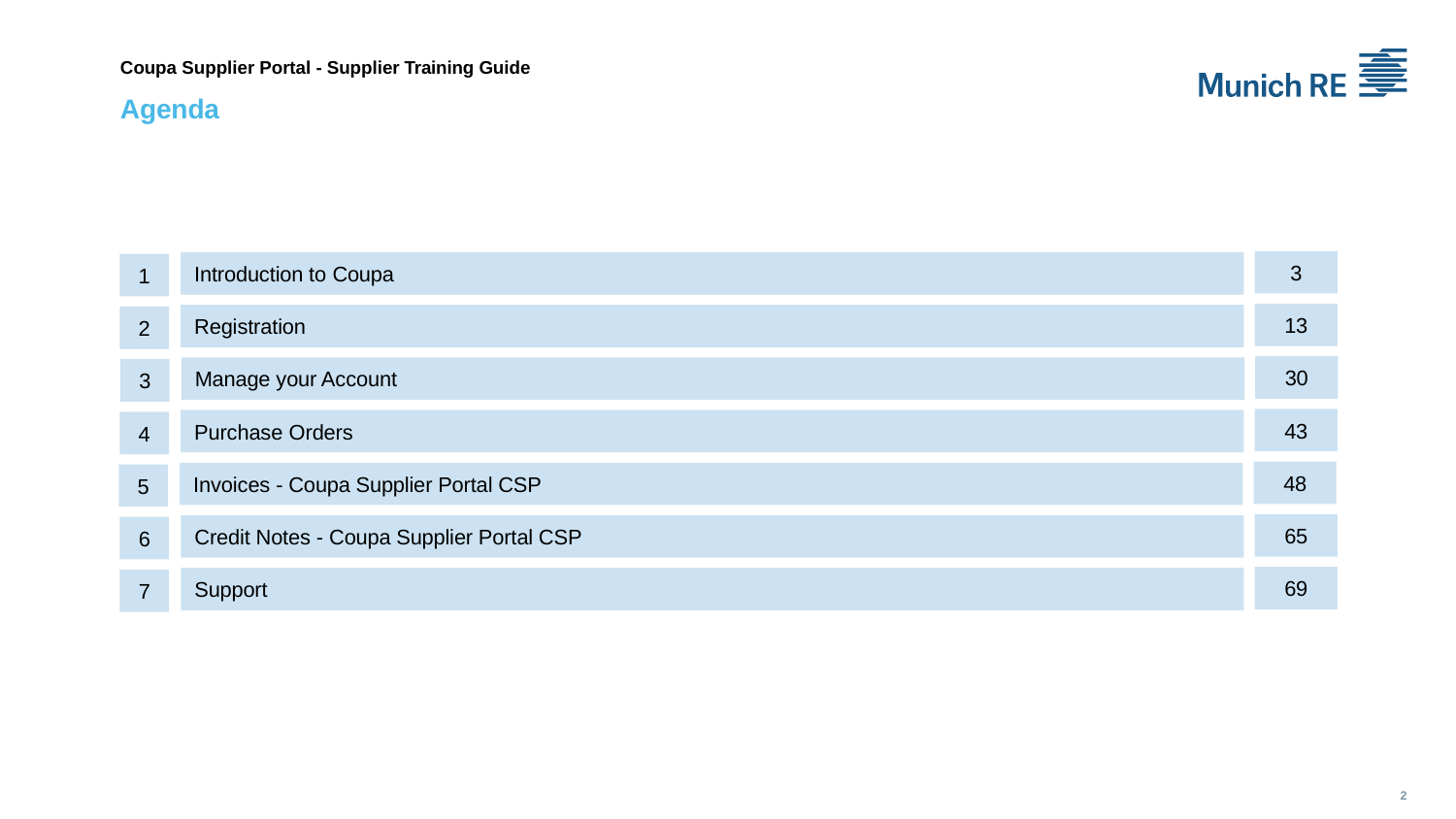

Coupa Supplier Portal - Supplier Training Guide
# Agenda
3
Introduction to Coupa
1
13
Registration
2
30
Manage your Account
3
43
Purchase Orders
4
48
Invoices - Coupa Supplier Portal CSP
5
65
Credit Notes - Coupa Supplier Portal CSP
6
69
Support
7
2